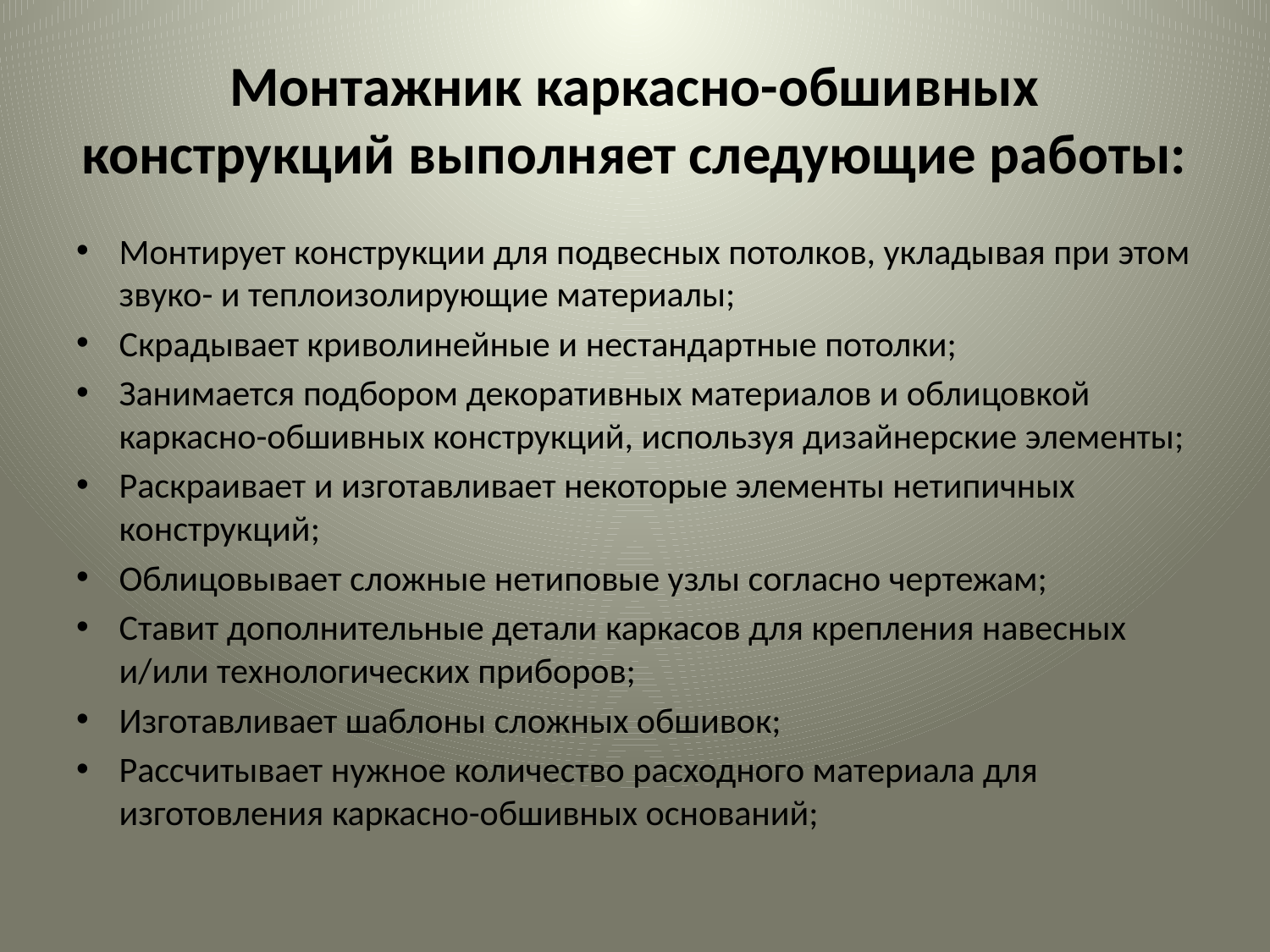

# Монтажник каркасно-обшивных конструкций выполняет следующие работы:
Монтирует конструкции для подвесных потолков, укладывая при этом звуко- и теплоизолирующие материалы;
Скрадывает криволинейные и нестандартные потолки;
Занимается подбором декоративных материалов и облицовкой каркасно-обшивных конструкций, используя дизайнерские элементы;
Раскраивает и изготавливает некоторые элементы нетипичных конструкций;
Облицовывает сложные нетиповые узлы согласно чертежам;
Ставит дополнительные детали каркасов для крепления навесных и/или технологических приборов;
Изготавливает шаблоны сложных обшивок;
Рассчитывает нужное количество расходного материала для изготовления каркасно-обшивных оснований;